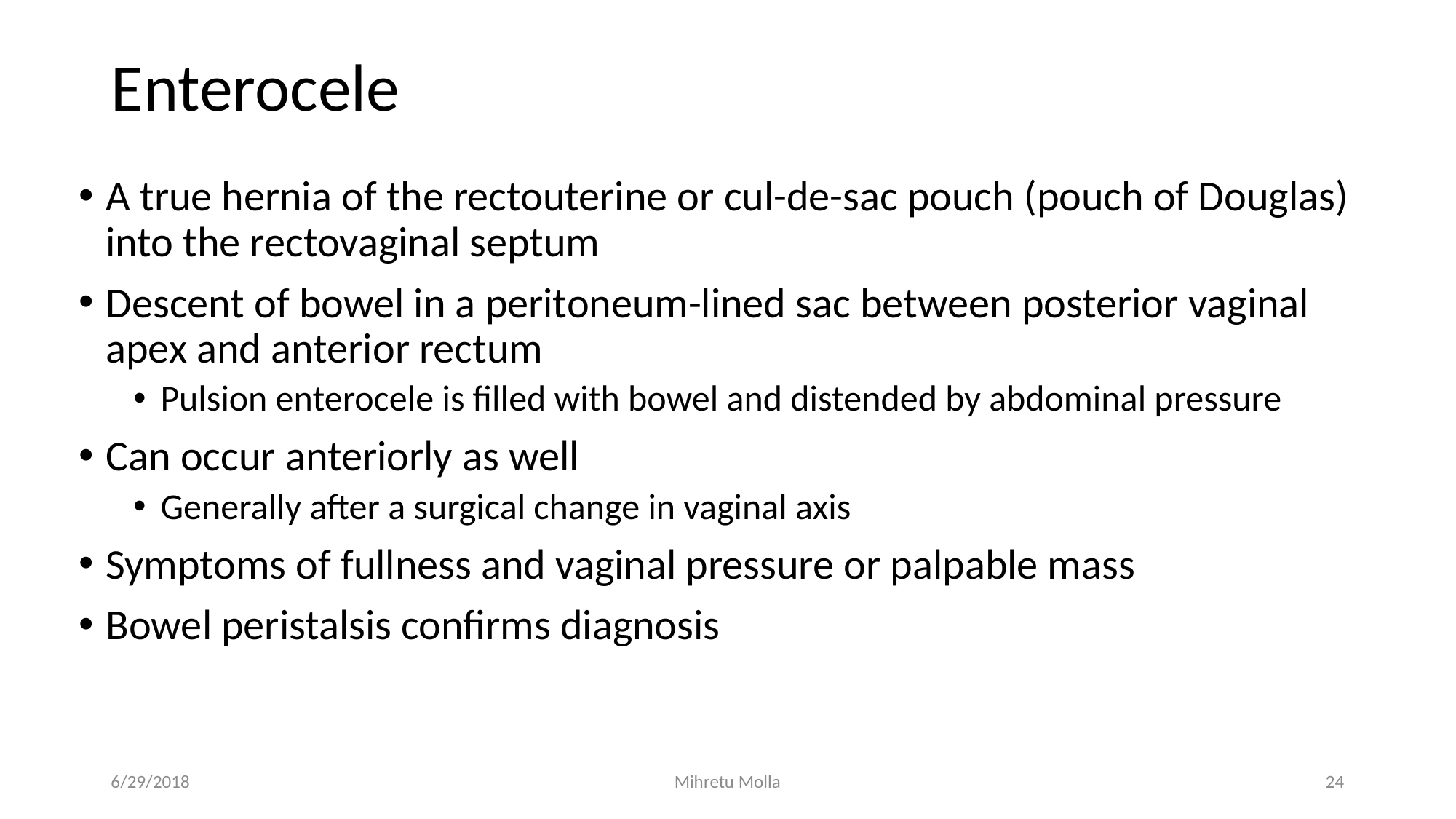

# Enterocele
A true hernia of the rectouterine or cul-de-sac pouch (pouch of Douglas) into the rectovaginal septum
Descent of bowel in a peritoneum-lined sac between posterior vaginal apex and anterior rectum
Pulsion enterocele is filled with bowel and distended by abdominal pressure
Can occur anteriorly as well
Generally after a surgical change in vaginal axis
Symptoms of fullness and vaginal pressure or palpable mass
Bowel peristalsis confirms diagnosis

6/29/2018
Mihretu Molla
24